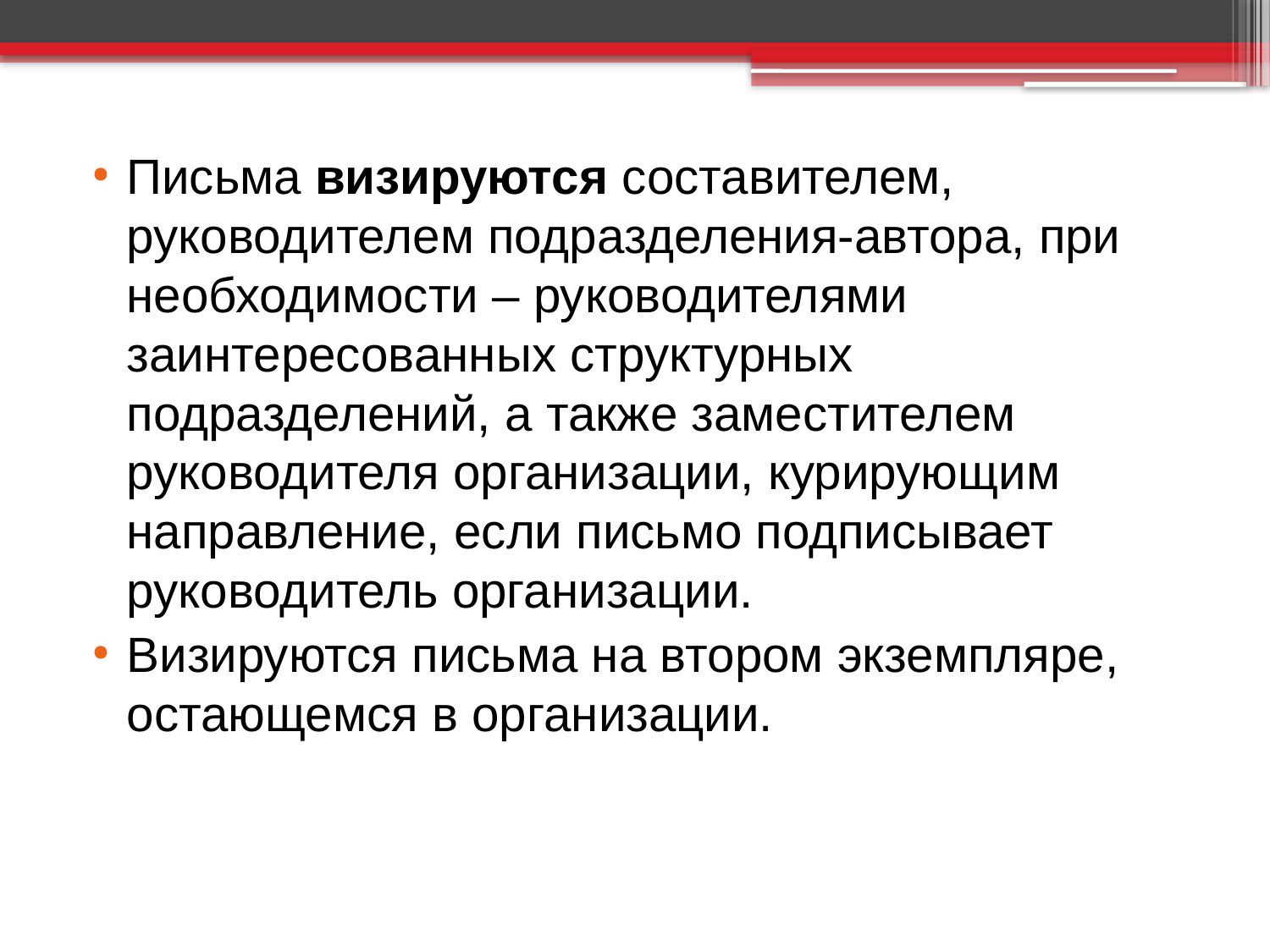

Письма визируются составителем, руководителем подразделения-автора, при необходимости – руководителями заинтересованных структурных подразделений, а также заместителем руководителя организации, курирующим направление, если письмо подписывает руководитель организации.
Визируются письма на втором экземпляре, остающемся в организации.